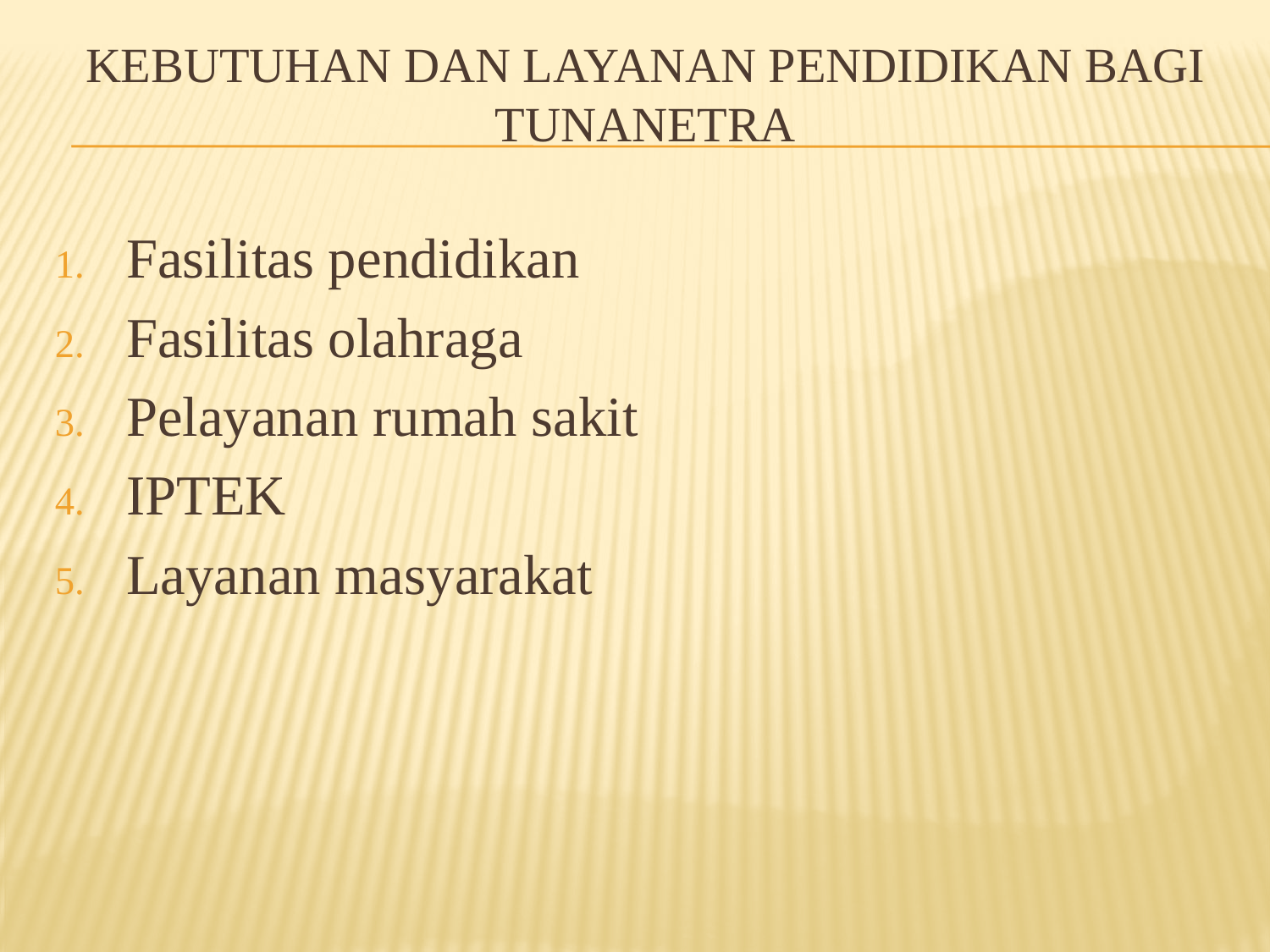

# Kebutuhan dan Layanan Pendidikan bagi Tunanetra
Fasilitas pendidikan
Fasilitas olahraga
Pelayanan rumah sakit
IPTEK
Layanan masyarakat